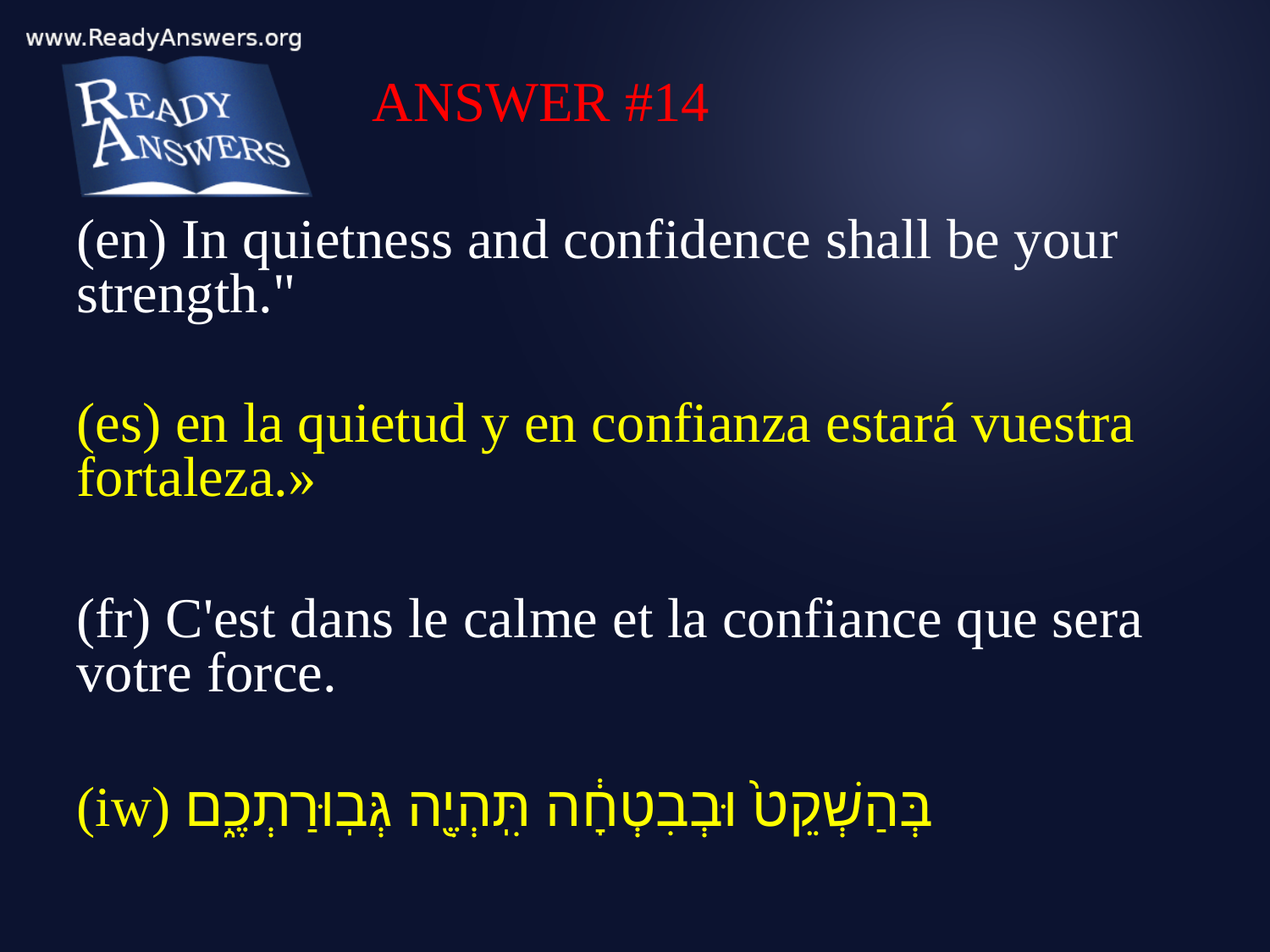

ANSWER #14
(en) In quietness and confidence shall be your strength."
(es) en la quietud y en confianza estará vuestra fortaleza.»
(fr) C'est dans le calme et la confiance que sera votre force.
(iw) בְּהַשְׁקֵט֙ וּבְבִטְחָ֔ה תִּֽהְיֶ֖ה גְּבֽוּרַתְכֶ֑ם